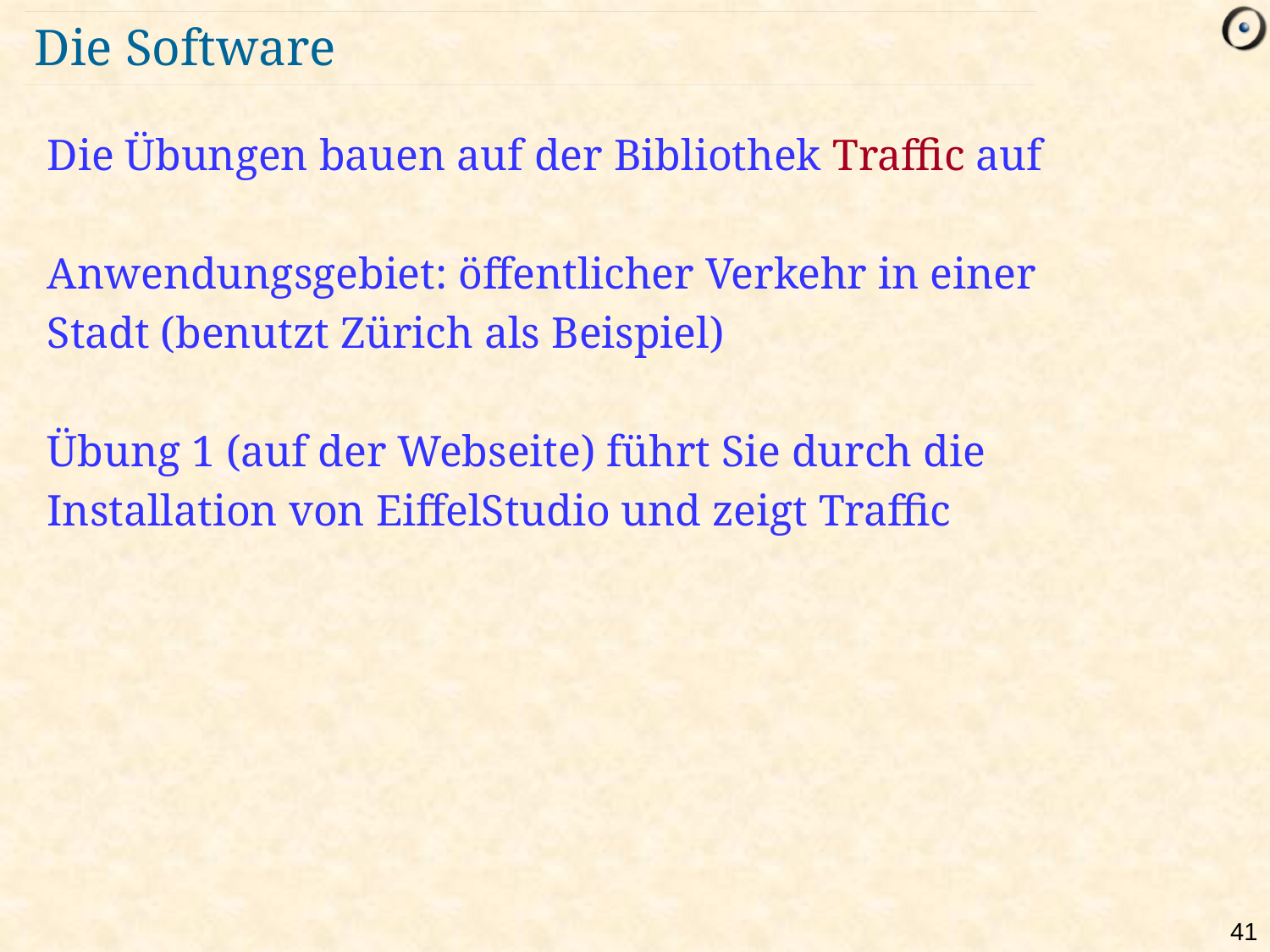

# Die Software
Die Übungen bauen auf der Bibliothek Traffic auf

Anwendungsgebiet: öffentlicher Verkehr in einer
Stadt (benutzt Zürich als Beispiel)

Übung 1 (auf der Webseite) führt Sie durch die
Installation von EiffelStudio und zeigt Traffic